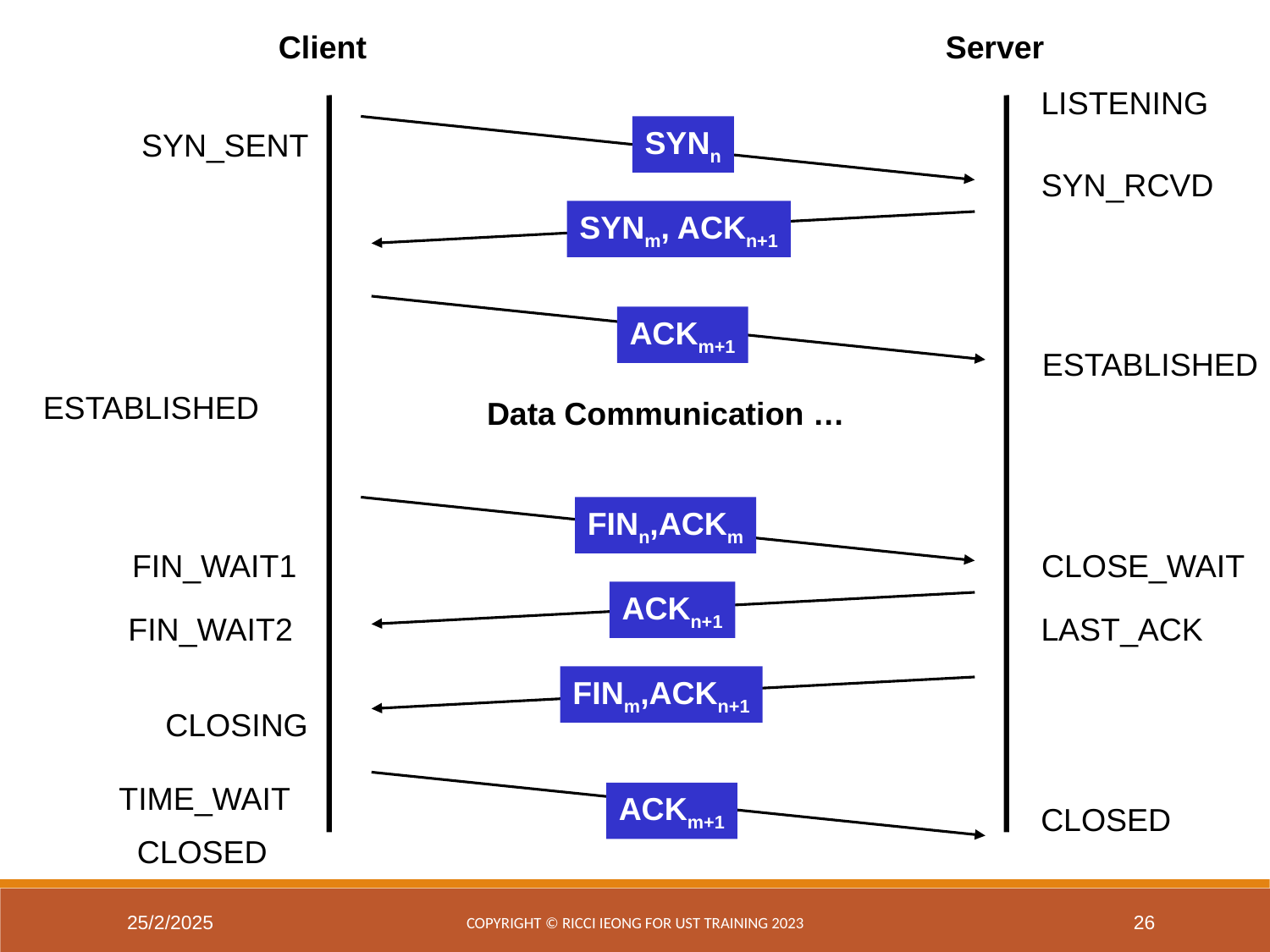

Client
Server
LISTENING

SYNn
SYN_SENT
SYN_RCVD
SYNm, ACKn+1

ACKm+1
ESTABLISHED
ESTABLISHED
Data Communication …

FINn,ACKm
FIN_WAIT1
CLOSE_WAIT
ACKn+1

FIN_WAIT2
LAST_ACK
FINm,ACKn+1

CLOSING
TIME_WAIT

ACKm+1
CLOSED
CLOSED
25/2/2025
Copyright © Ricci IEONG for UST training 2023
26